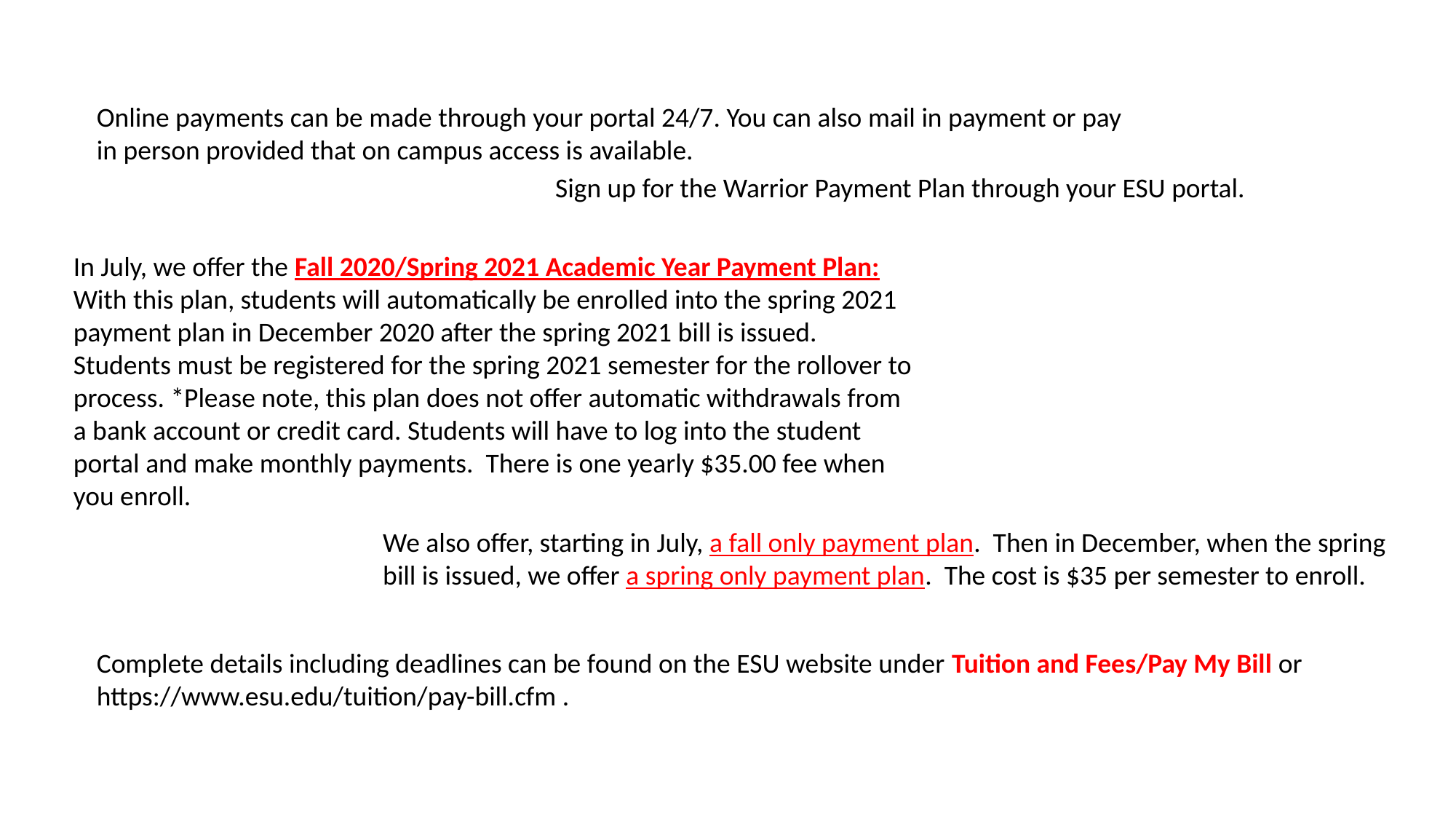

Online payments can be made through your portal 24/7. You can also mail in payment or pay in person provided that on campus access is available.
Sign up for the Warrior Payment Plan through your ESU portal.
In July, we offer the Fall 2020/Spring 2021 Academic Year Payment Plan:
With this plan, students will automatically be enrolled into the spring 2021 payment plan in December 2020 after the spring 2021 bill is issued. Students must be registered for the spring 2021 semester for the rollover to process. *Please note, this plan does not offer automatic withdrawals from a bank account or credit card. Students will have to log into the student portal and make monthly payments.  There is one yearly $35.00 fee when you enroll.
We also offer, starting in July, a fall only payment plan.  Then in December, when the spring bill is issued, we offer a spring only payment plan.  The cost is $35 per semester to enroll.
Complete details including deadlines can be found on the ESU website under Tuition and Fees/Pay My Bill or https://www.esu.edu/tuition/pay-bill.cfm .